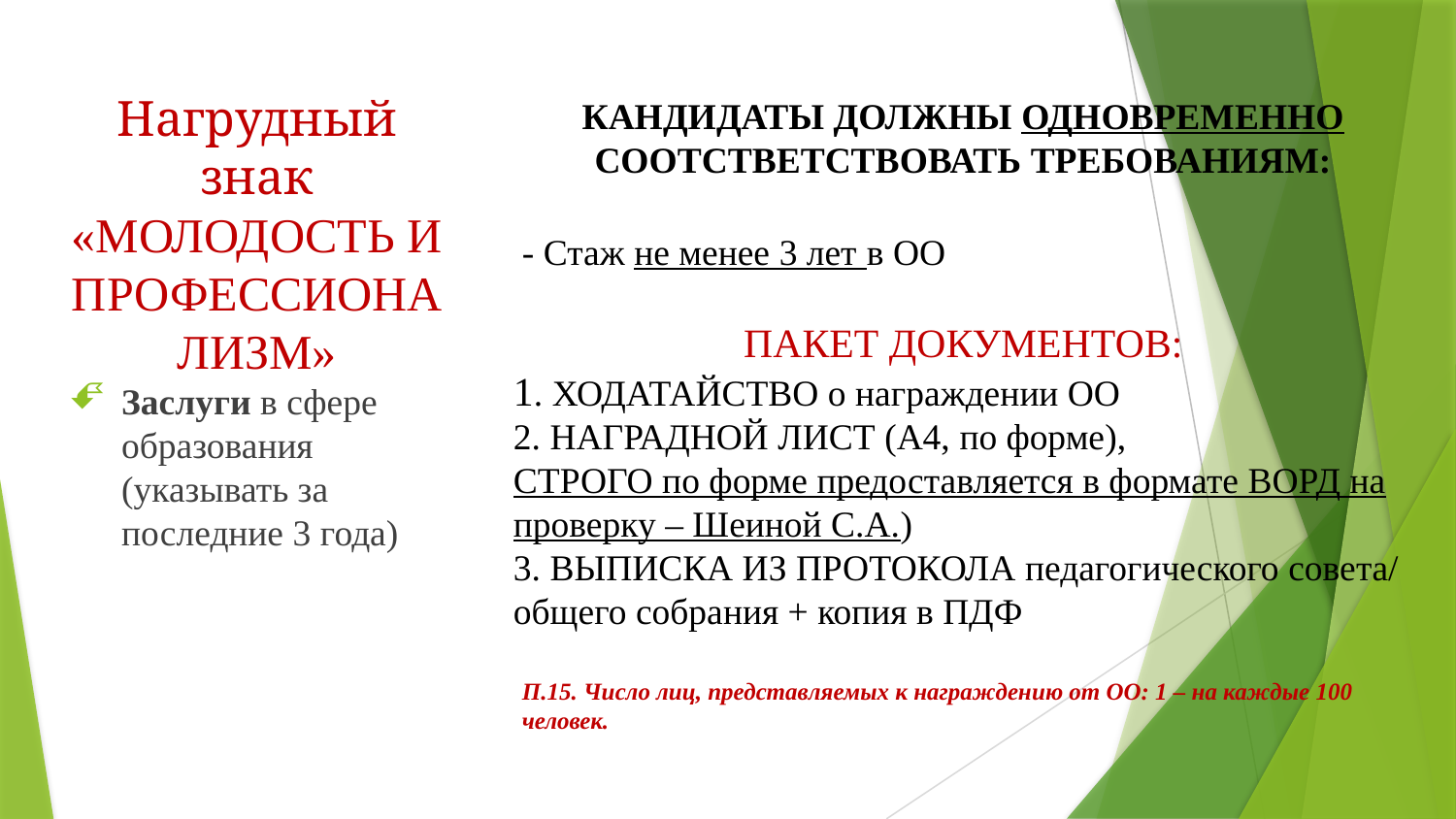

КАНДИДАТЫ ДОЛЖНЫ ОДНОВРЕМЕННО СООТСТВЕТСТВОВАТЬ ТРЕБОВАНИЯМ:

- Стаж не менее 3 лет в ОО

ПАКЕТ ДОКУМЕНТОВ:
1. ХОДАТАЙСТВО о награждении ОО
2. НАГРАДНОЙ ЛИСТ (А4, по форме),
СТРОГО по форме предоставляется в формате ВОРД на проверку – Шеиной С.А.)
3. ВЫПИСКА ИЗ ПРОТОКОЛА педагогического совета/ общего собрания + копия в ПДФ

П.15. Число лиц, представляемых к награждению от ОО: 1 – на каждые 100 человек.

Нагрудный знак
«МОЛОДОСТЬ И ПРОФЕССИОНАЛИЗМ»
Заслуги в сфере образования (указывать за последние 3 года)
#